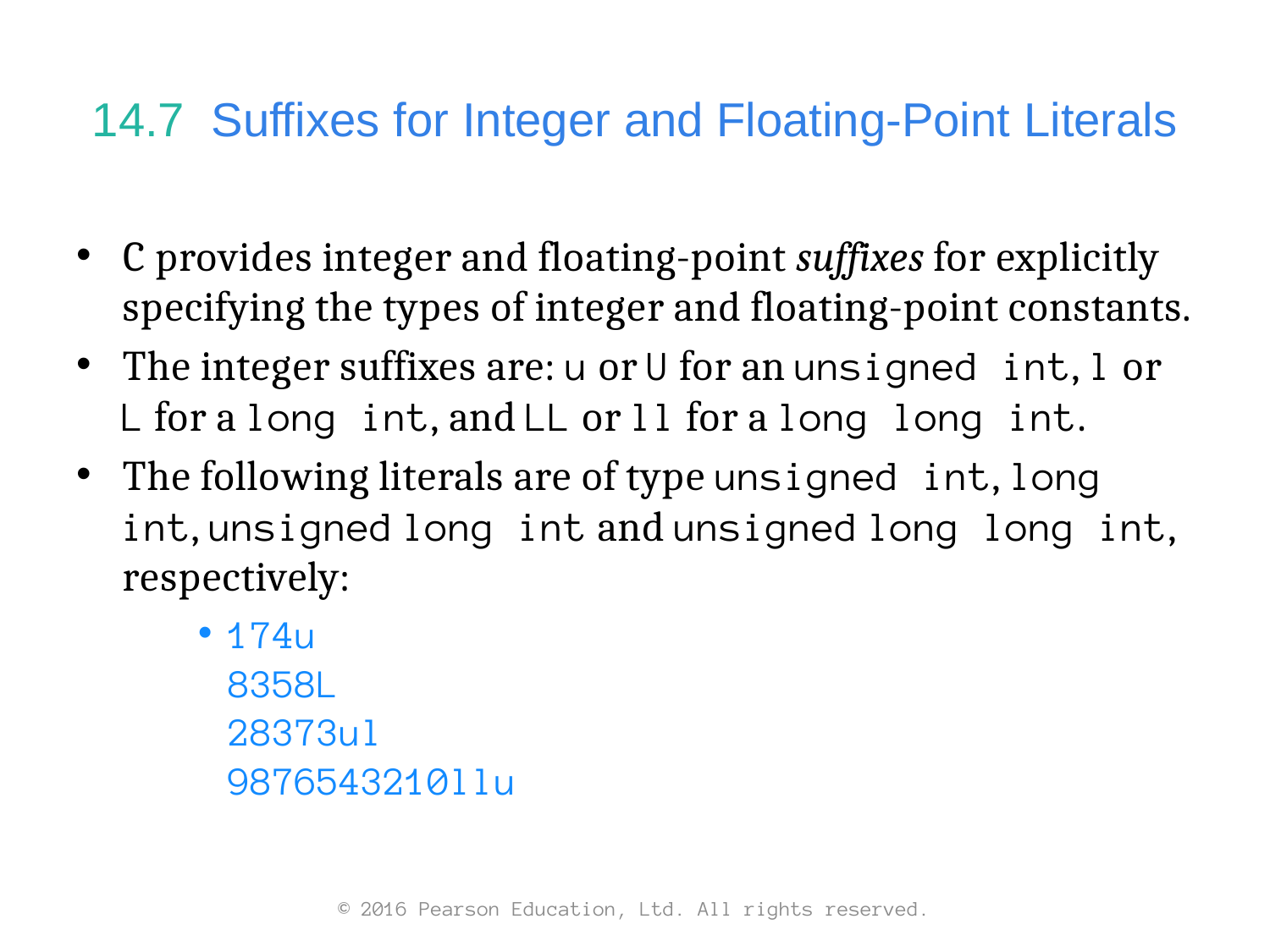

# 14.7  Suffixes for Integer and Floating-Point Literals
C provides integer and floating-point suffixes for explicitly specifying the types of integer and floating-point constants.
The integer suffixes are: u or U for an unsigned int, l or L for a long int, and LL or ll for a long long int.
The following literals are of type unsigned int, long int, unsigned long int and unsigned long long int, respectively:
174u
8358L
28373ul
9876543210llu
© 2016 Pearson Education, Ltd. All rights reserved.